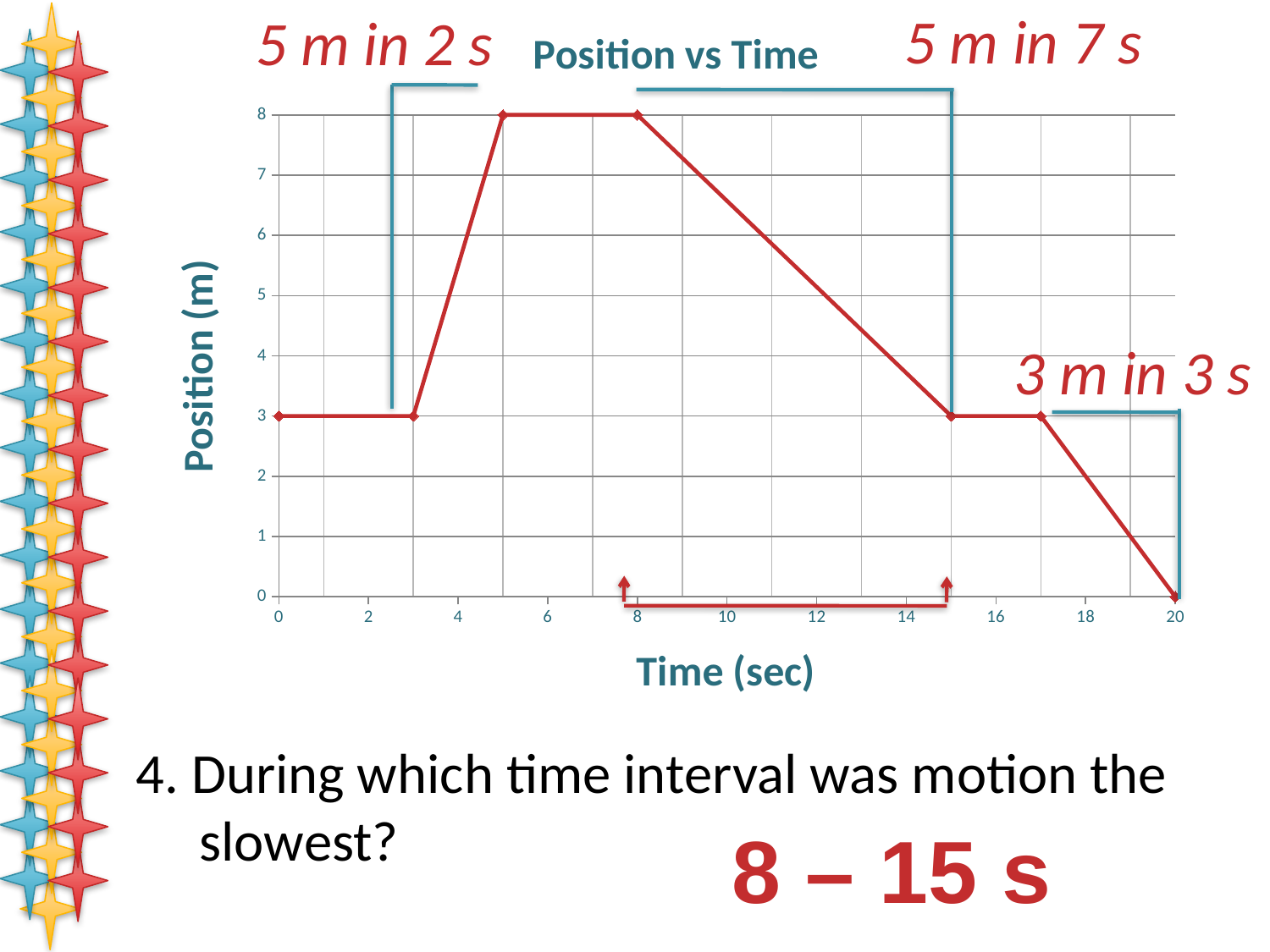

5 m in 7 s
5 m in 2 s

### Chart: Position vs Time

| Category | Position (m) |
|---|---|
3 m in 3 s

4. During which time interval was motion the
     slowest?
8 – 15 s